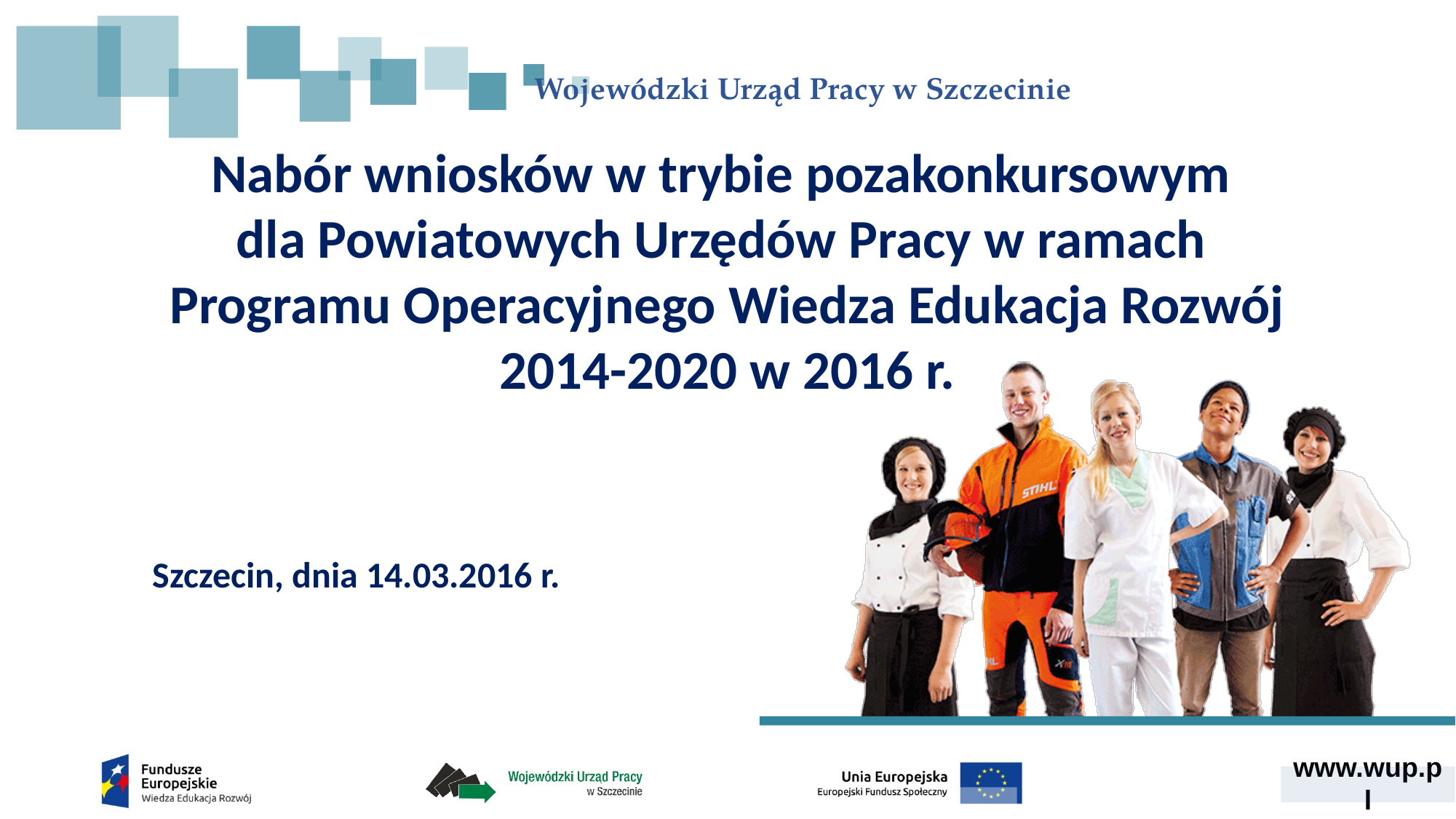

Nabór wniosków w trybie pozakonkursowym
dla Powiatowych Urzędów Pracy w ramach
Programu Operacyjnego Wiedza Edukacja Rozwój 2014-2020 w 2016 r.

        Szczecin, dnia 14.03.2016 r.